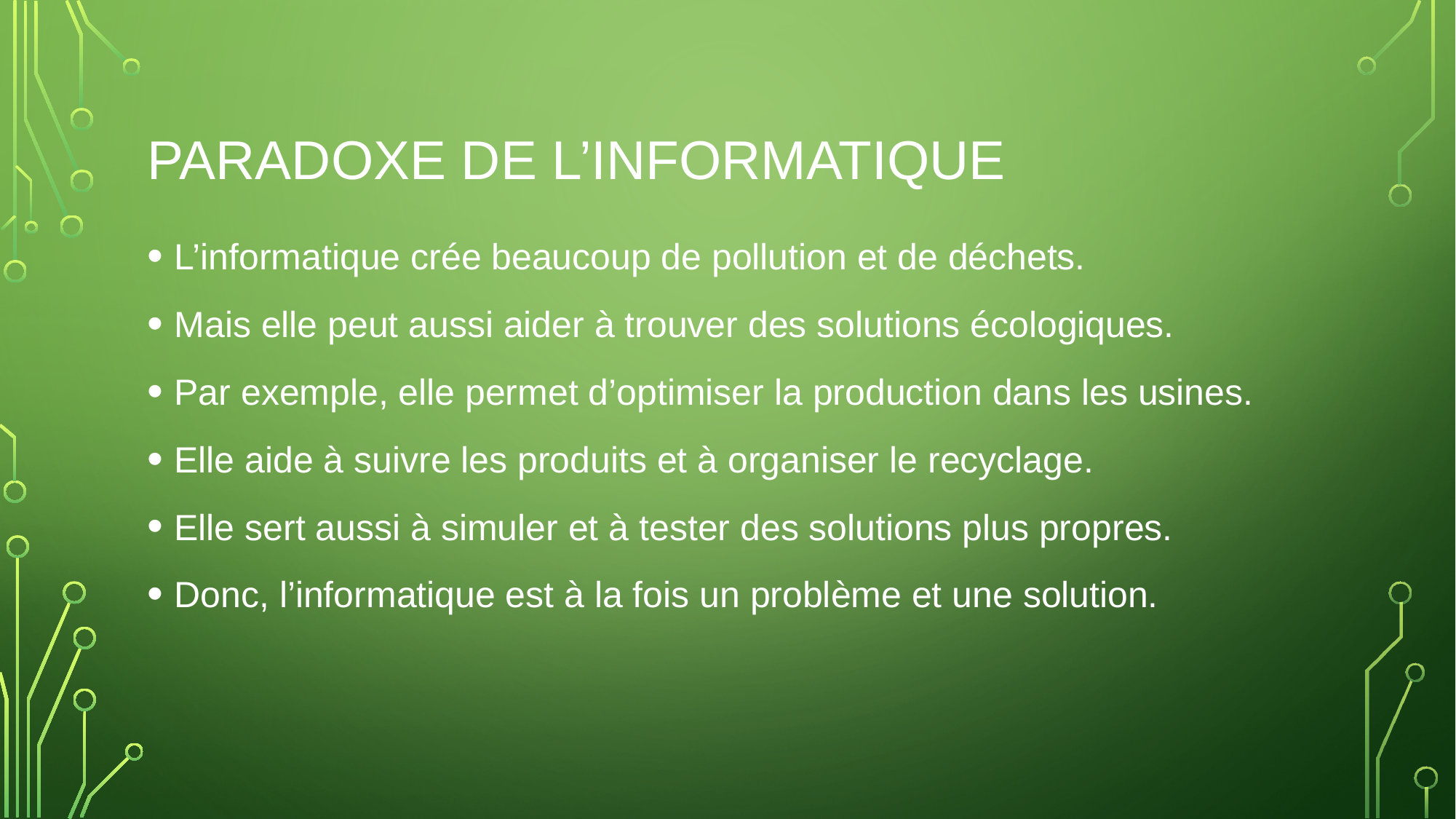

# Paradoxe de l’informatique
L’informatique crée beaucoup de pollution et de déchets.
Mais elle peut aussi aider à trouver des solutions écologiques.
Par exemple, elle permet d’optimiser la production dans les usines.
Elle aide à suivre les produits et à organiser le recyclage.
Elle sert aussi à simuler et à tester des solutions plus propres.
Donc, l’informatique est à la fois un problème et une solution.